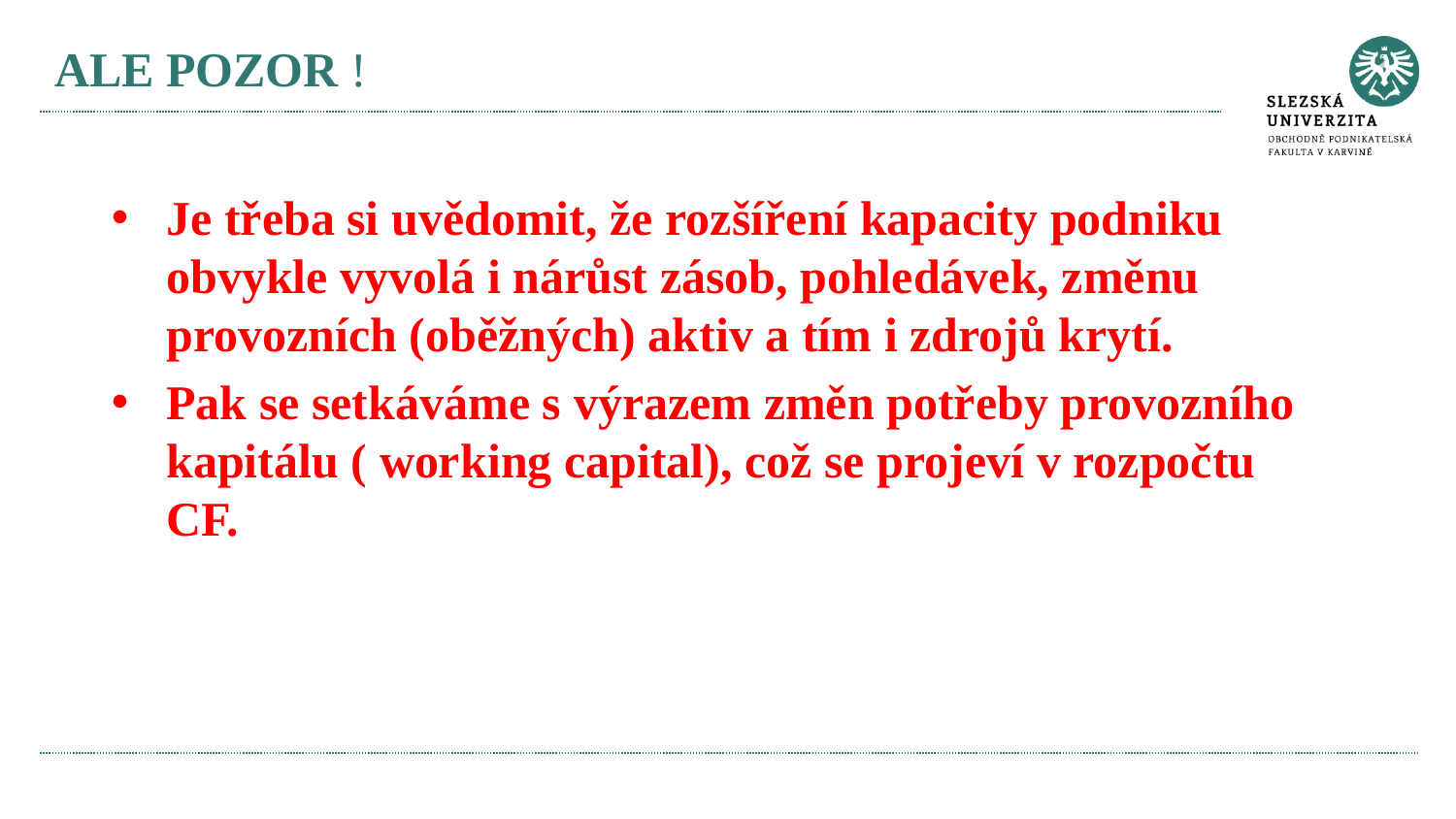

# ALE POZOR !
Je třeba si uvědomit, že rozšíření kapacity podniku obvykle vyvolá i nárůst zásob, pohledávek, změnu provozních (oběžných) aktiv a tím i zdrojů krytí.
Pak se setkáváme s výrazem změn potřeby provozního kapitálu ( working capital), což se projeví v rozpočtu CF.